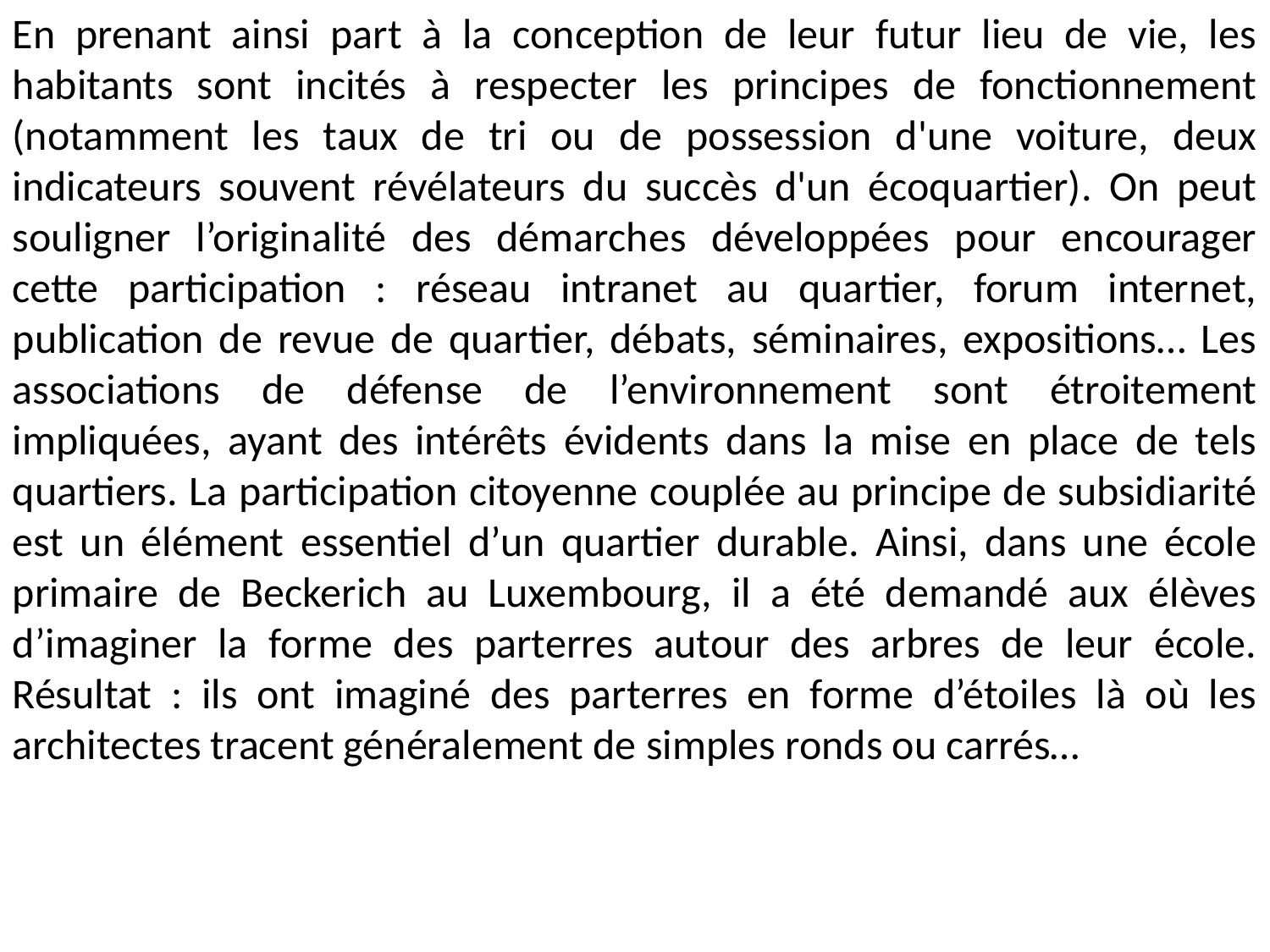

En prenant ainsi part à la conception de leur futur lieu de vie, les habitants sont incités à respecter les principes de fonctionnement (notamment les taux de tri ou de possession d'une voiture, deux indicateurs souvent révélateurs du succès d'un écoquartier). On peut souligner l’originalité des démarches développées pour encourager cette participation : réseau intranet au quartier, forum internet, publication de revue de quartier, débats, séminaires, expositions… Les associations de défense de l’environnement sont étroitement impliquées, ayant des intérêts évidents dans la mise en place de tels quartiers. La participation citoyenne couplée au principe de subsidiarité est un élément essentiel d’un quartier durable. Ainsi, dans une école primaire de Beckerich au Luxembourg, il a été demandé aux élèves d’imaginer la forme des parterres autour des arbres de leur école. Résultat : ils ont imaginé des parterres en forme d’étoiles là où les architectes tracent généralement de simples ronds ou carrés…